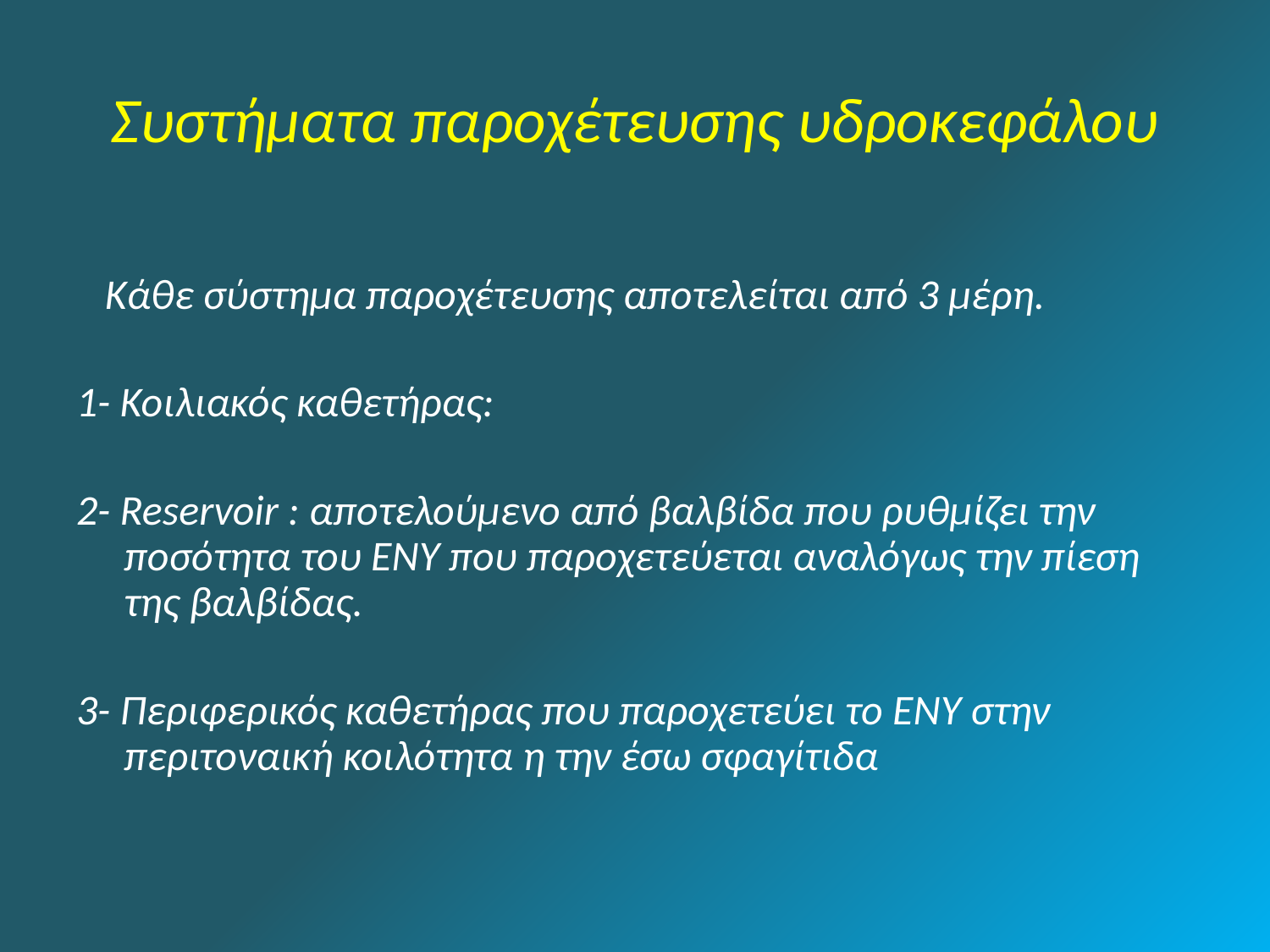

# Συστήματα παροχέτευσης υδροκεφάλου
   Κάθε σύστημα παροχέτευσης αποτελείται από 3 μέρη.

1- Κοιλιακός καθετήρας:

2- Reservoir : αποτελούμενο από βαλβίδα που ρυθμίζει την ποσότητα του ΕΝΥ που παροχετεύεται αναλόγως την πίεση της βαλβίδας.

3- Περιφερικός καθετήρας που παροχετεύει το ΕΝΥ στην περιτοναική κοιλότητα η την έσω σφαγίτιδα